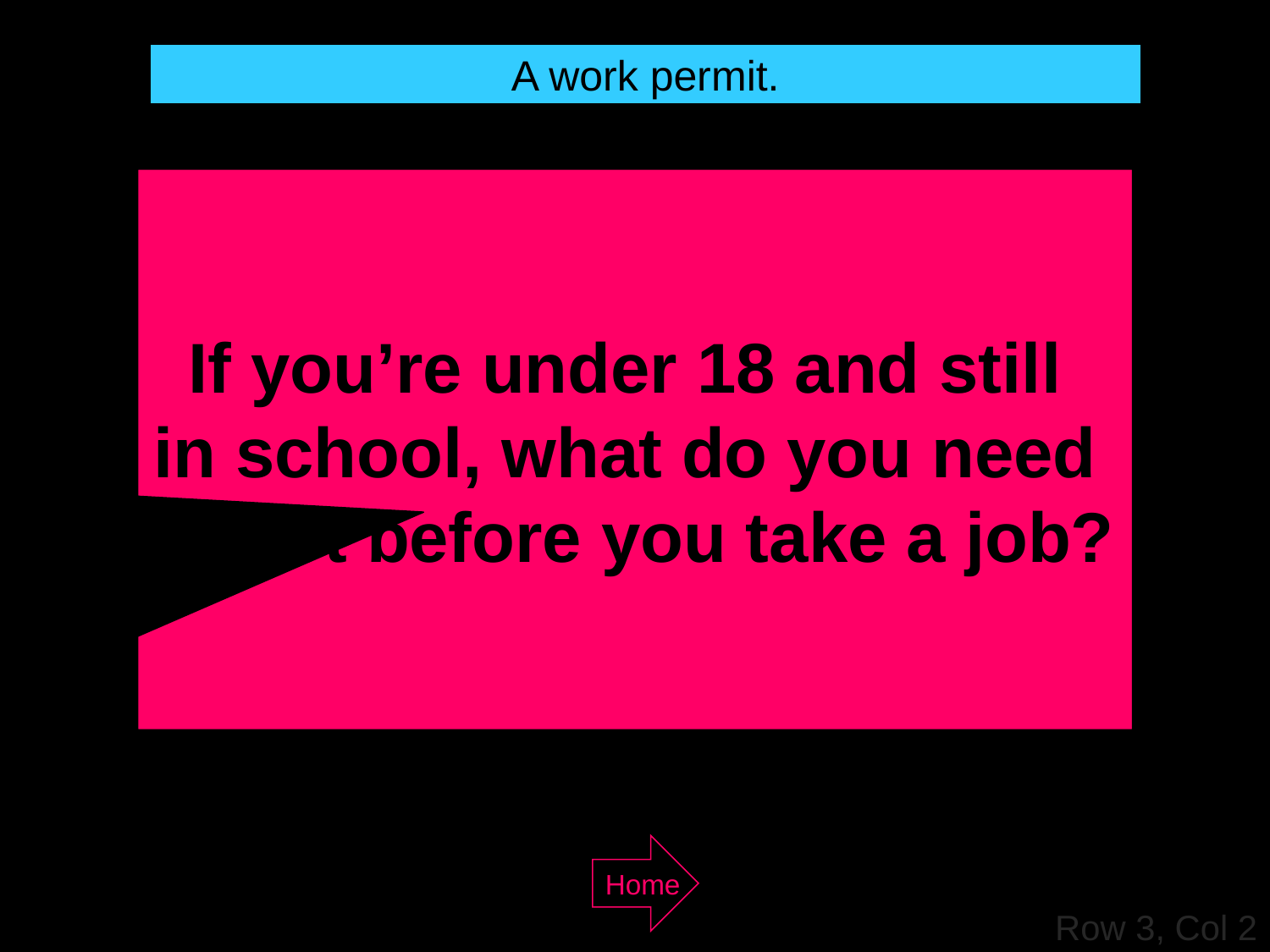

A work permit.
If you’re under 18 and still
in school, what do you need
to get before you take a job?
Home
Row 3, Col 2